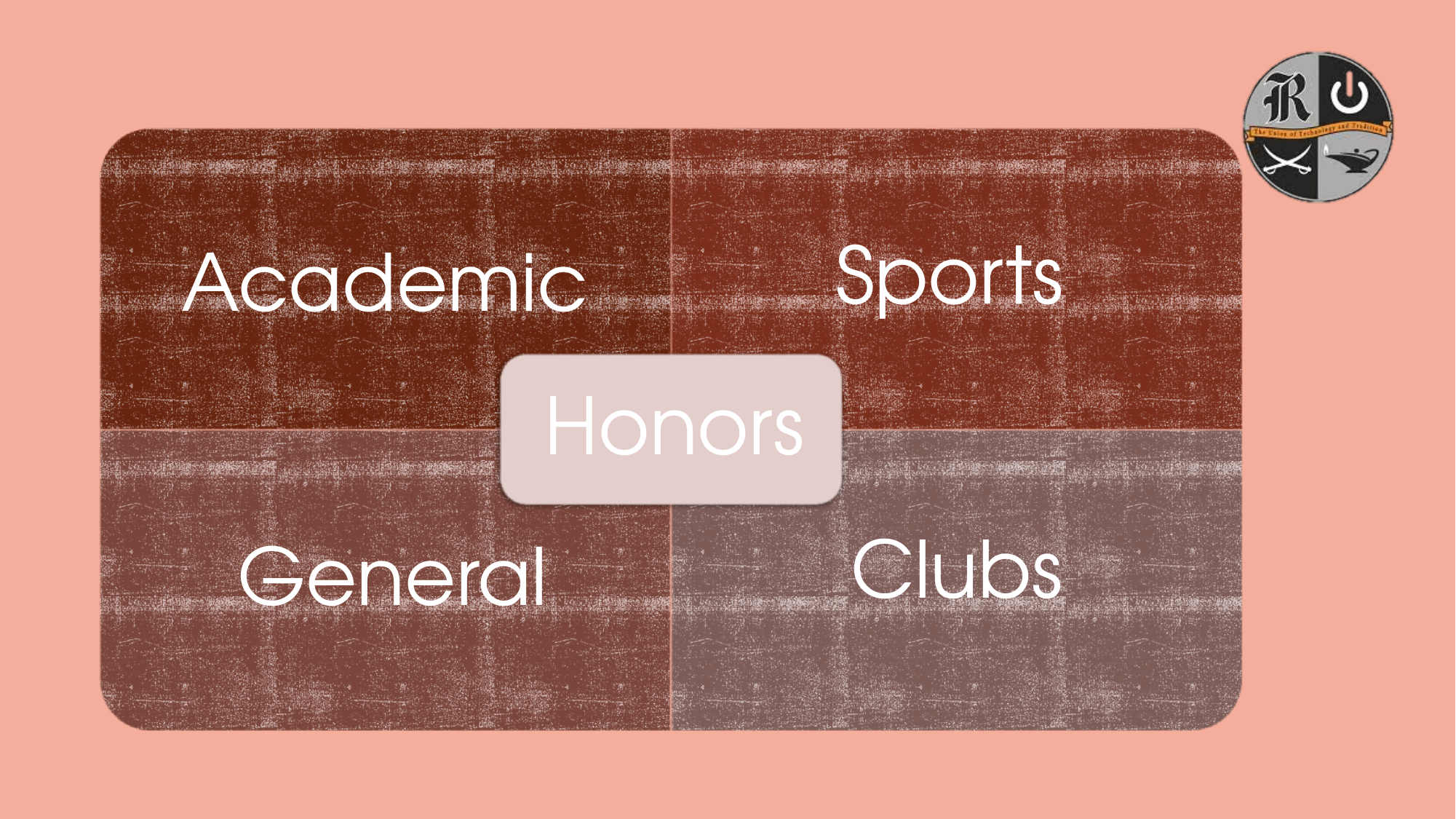

Academic
Sports
General
Clubs
Honors
This Photo by Unknown Author is licensed under CC BY-NC-ND